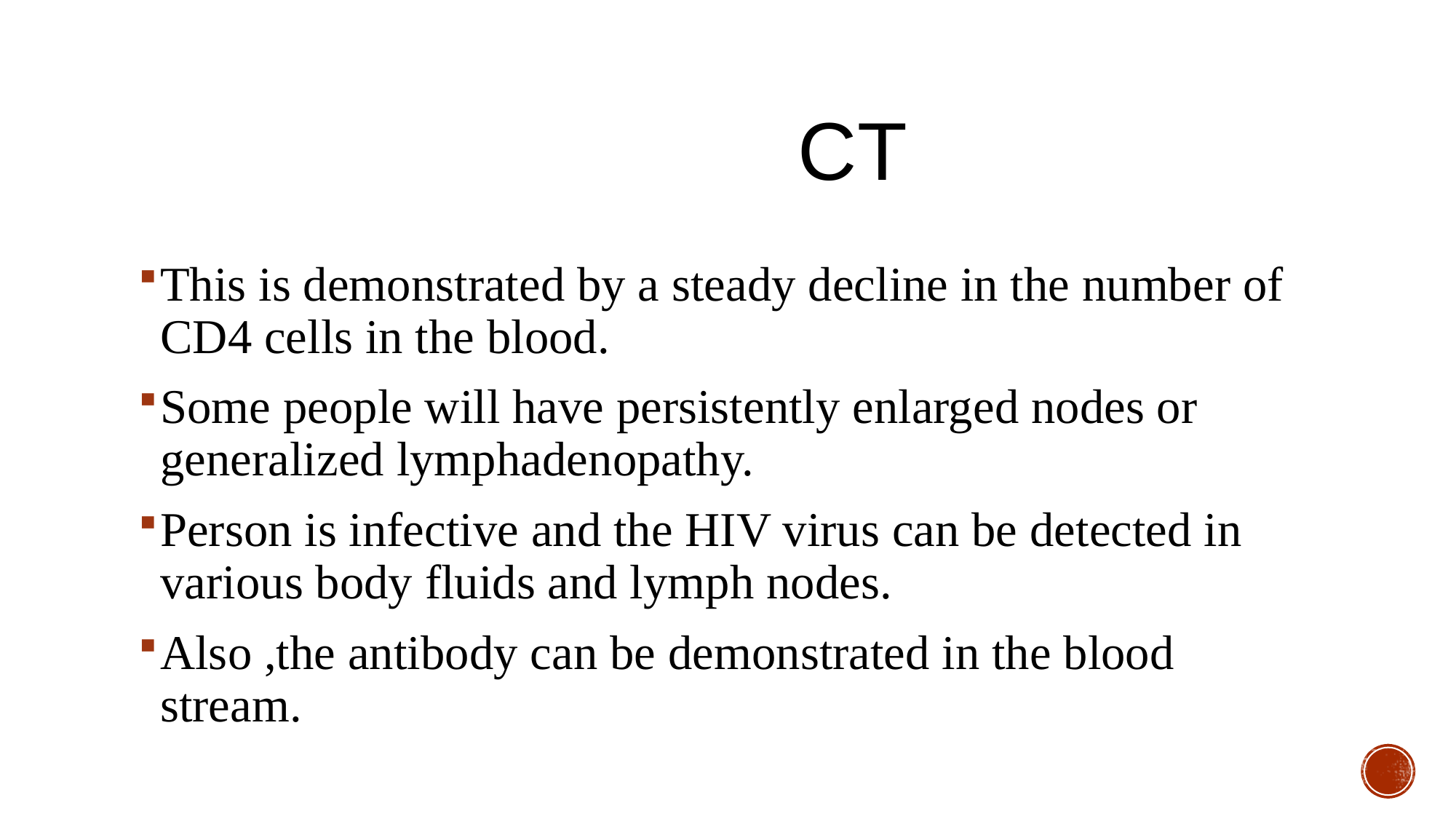

# CT
This is demonstrated by a steady decline in the number of CD4 cells in the blood.
Some people will have persistently enlarged nodes or generalized lymphadenopathy.
Person is infective and the HIV virus can be detected in various body fluids and lymph nodes.
Also ,the antibody can be demonstrated in the blood stream.